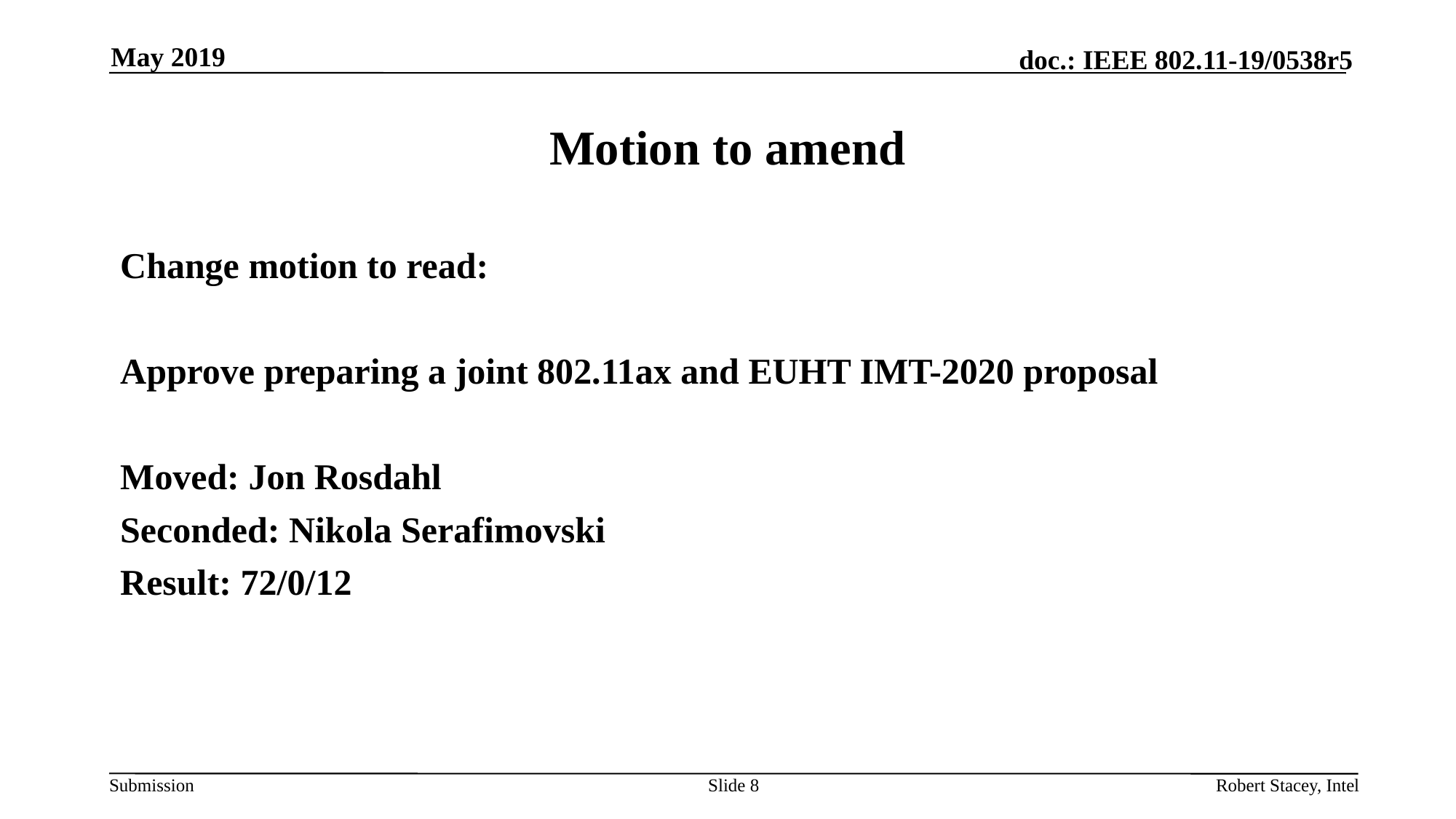

May 2019
# Motion to amend
Change motion to read:

Approve preparing a joint 802.11ax and EUHT IMT-2020 proposal

Moved: Jon Rosdahl
Seconded: Nikola Serafimovski
Result: 72/0/12

Approve preparing
Slide 8
Robert Stacey, Intel